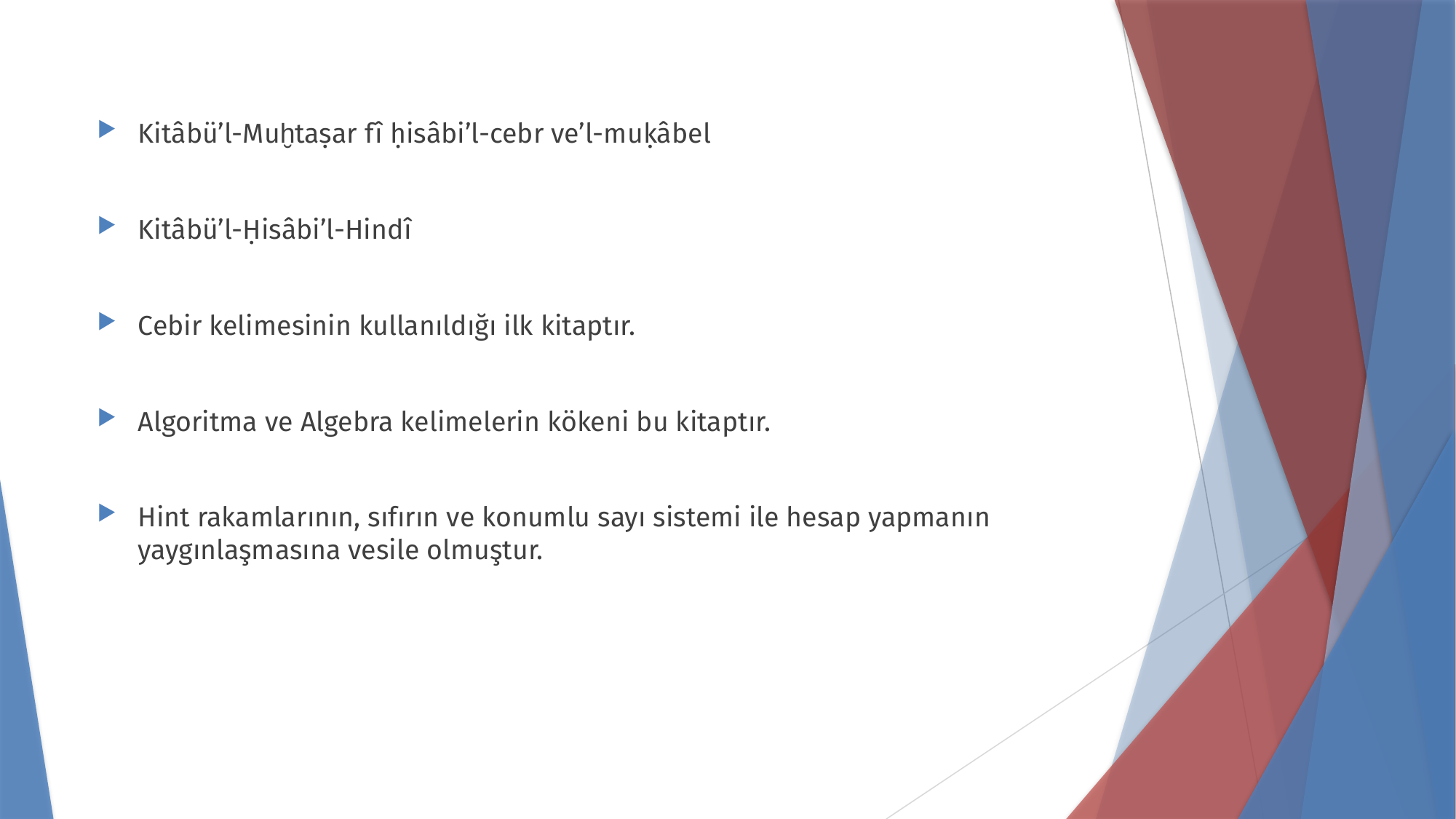

Kitâbü’l-Muḫtaṣar fî ḥisâbi’l-cebr ve’l-muḳâbel

Kitâbü’l-Ḥisâbi’l-Hindî

Cebir kelimesinin kullanıldığı ilk kitaptır.

Algoritma ve Algebra kelimelerin kökeni bu kitaptır.

Hint rakamlarının, sıfırın ve konumlu sayı sistemi ile hesap yapmanın yaygınlaşmasına vesile olmuştur.